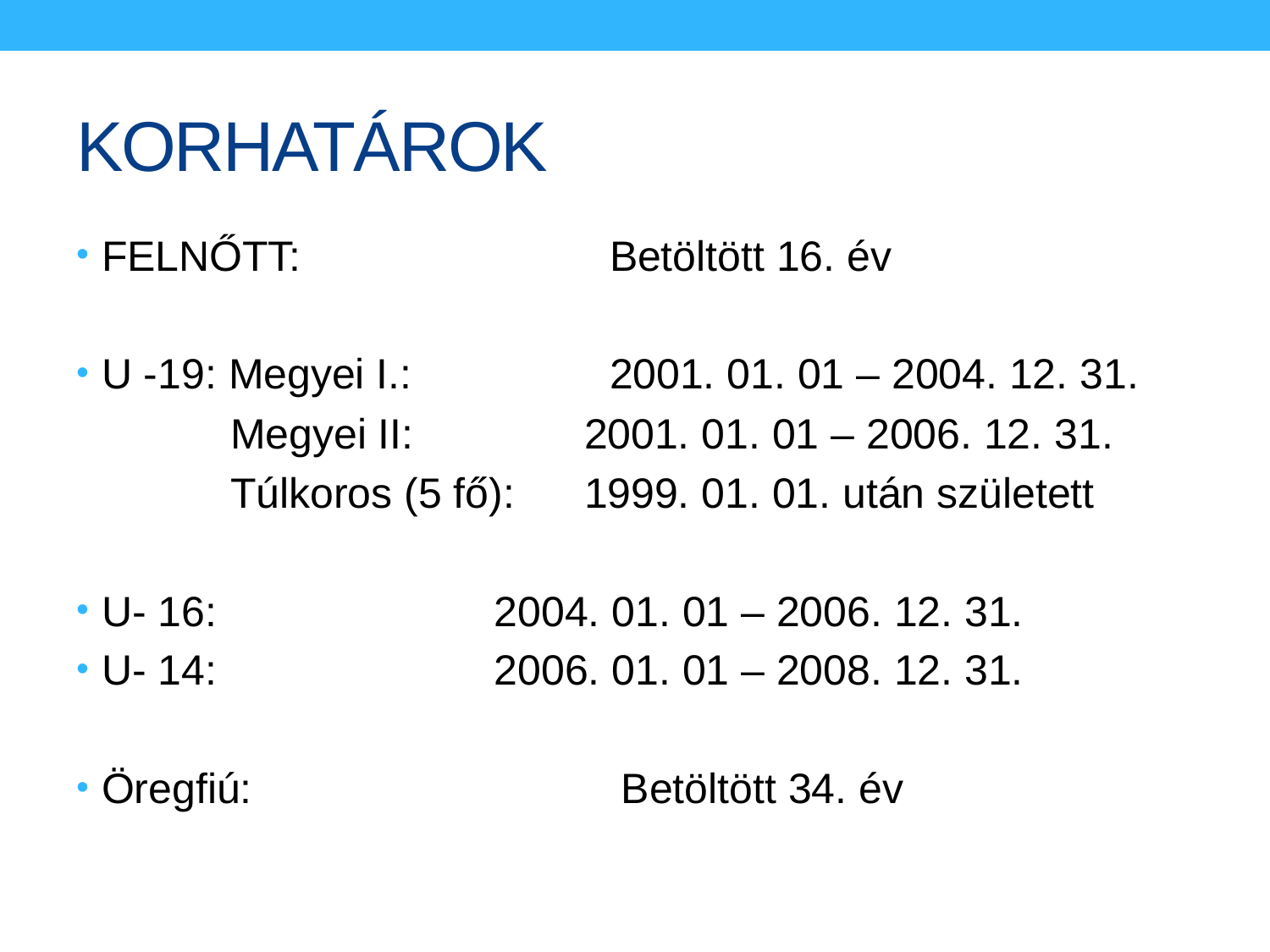

# KORHATÁROK
FELNŐTT: 			Betöltött 16. év

U -19: Megyei I.: 	          	2001. 01. 01 – 2004. 12. 31.
             Megyei II:              	2001. 01. 01 – 2006. 12. 31.
             Túlkoros (5 fő):	1999. 01. 01. után született

U- 16:			 2004. 01. 01 – 2006. 12. 31.
U- 14:			 2006. 01. 01 – 2008. 12. 31.

Öregfiú:			 Betöltött 34. év